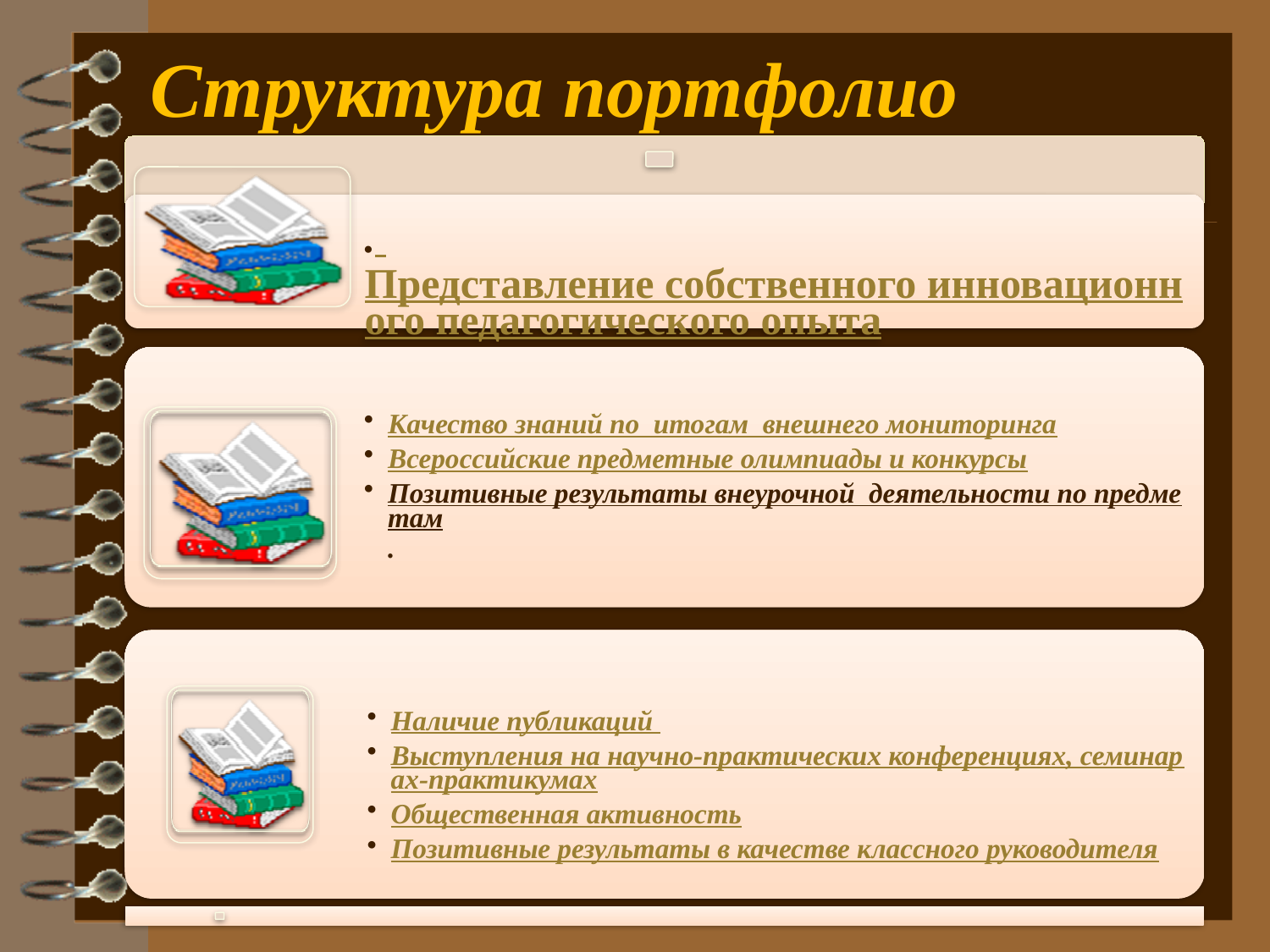

# Структура портфолио

. Представление собственного инновационного педагогического опыта

Качество знаний по  итогам  внешнего мониторинга
Всероссийские предметные олимпиады и конкурсы
Позитивные результаты внеурочной  деятельности по предметам.

Наличие публикаций
Выступления на научно-практических конференциях, семинарах-практикумах
Общественная активность
Позитивные результаты в качестве классного руководителя